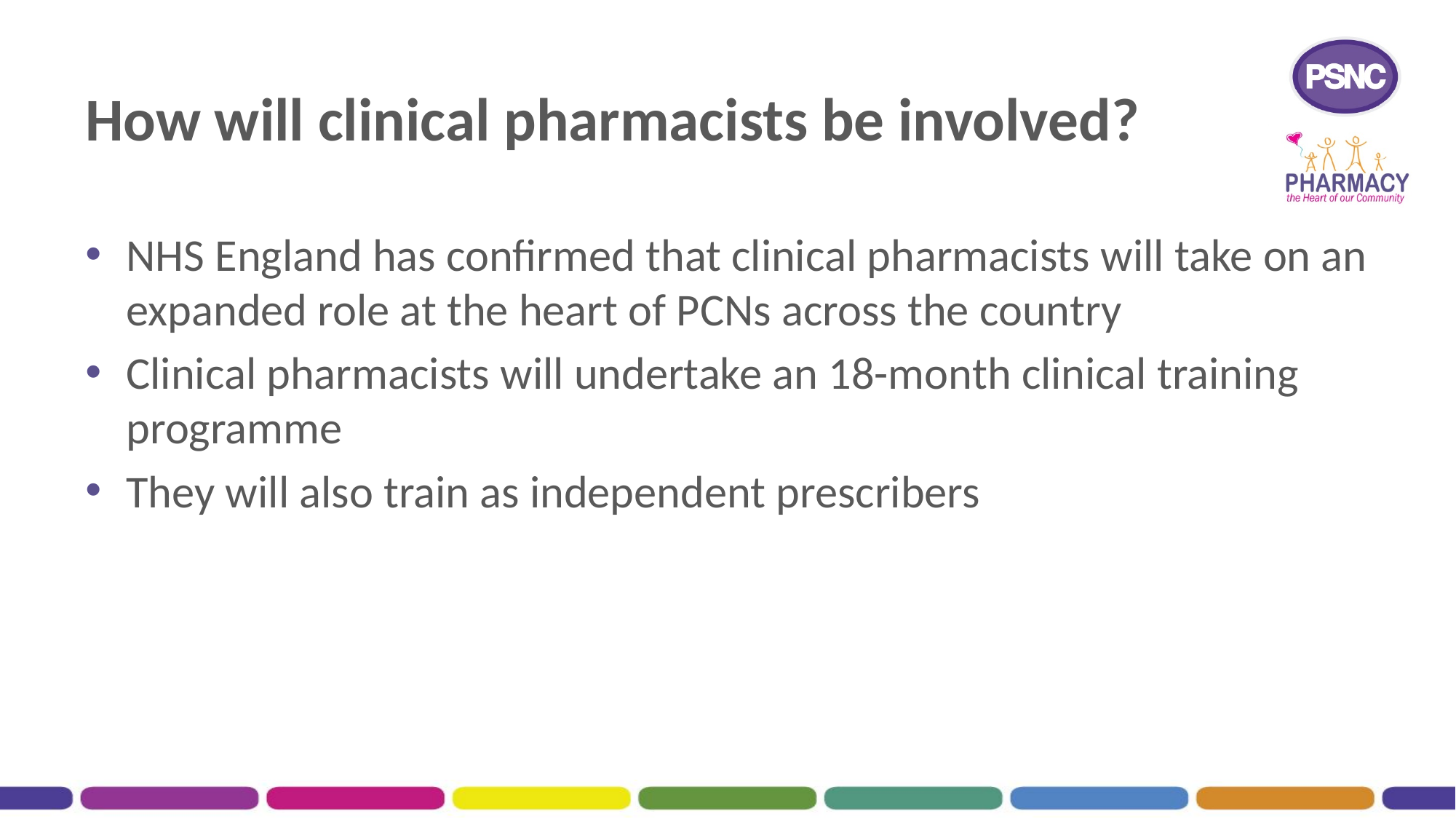

# How will clinical pharmacists be involved?
NHS England has confirmed that clinical pharmacists will take on an expanded role at the heart of PCNs across the country
Clinical pharmacists will undertake an 18-month clinical training programme
They will also train as independent prescribers